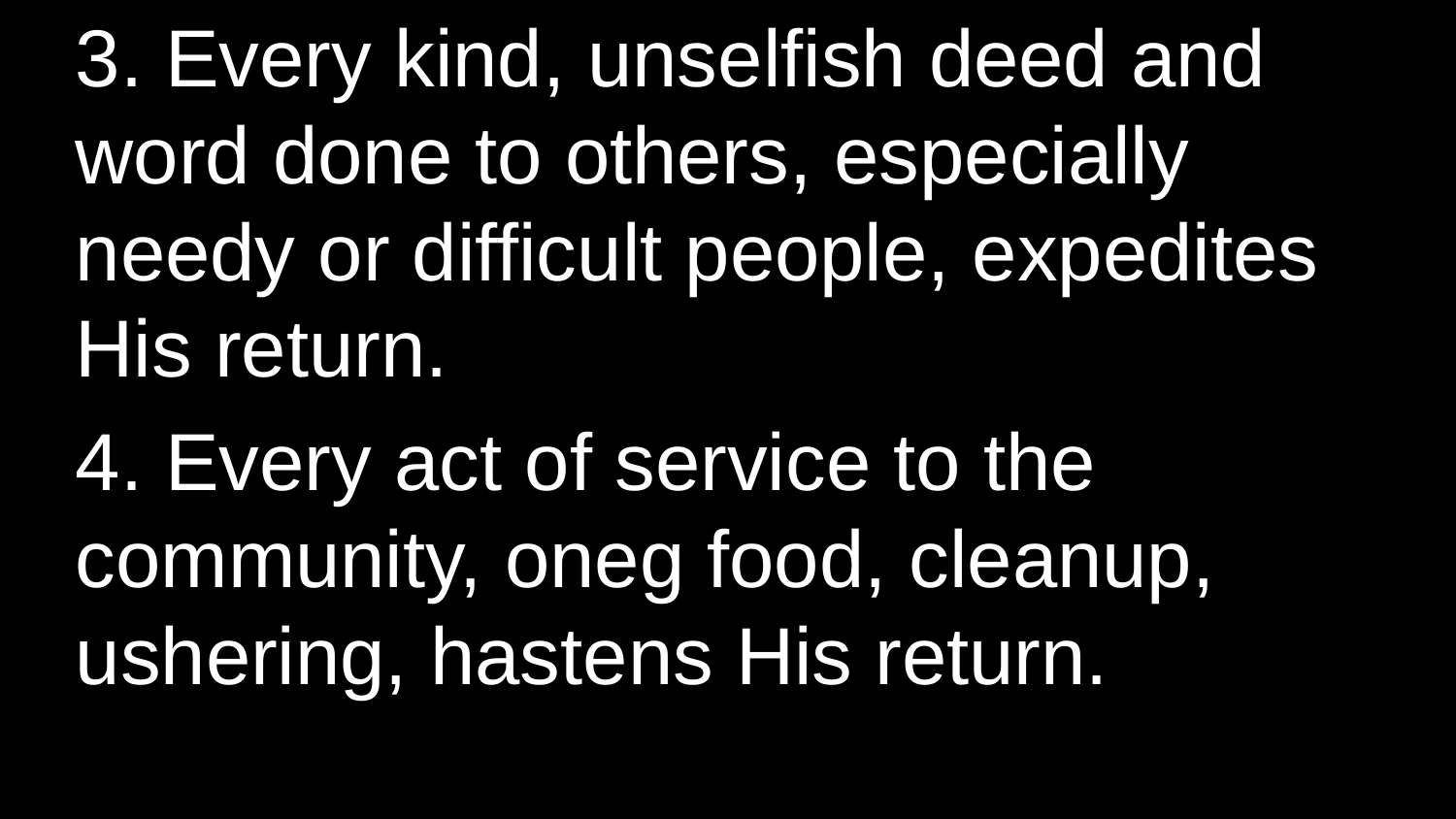

3. Every kind, unselfish deed and word done to others, especially needy or difficult people, expedites His return.
4. Every act of service to the community, oneg food, cleanup, ushering, hastens His return.